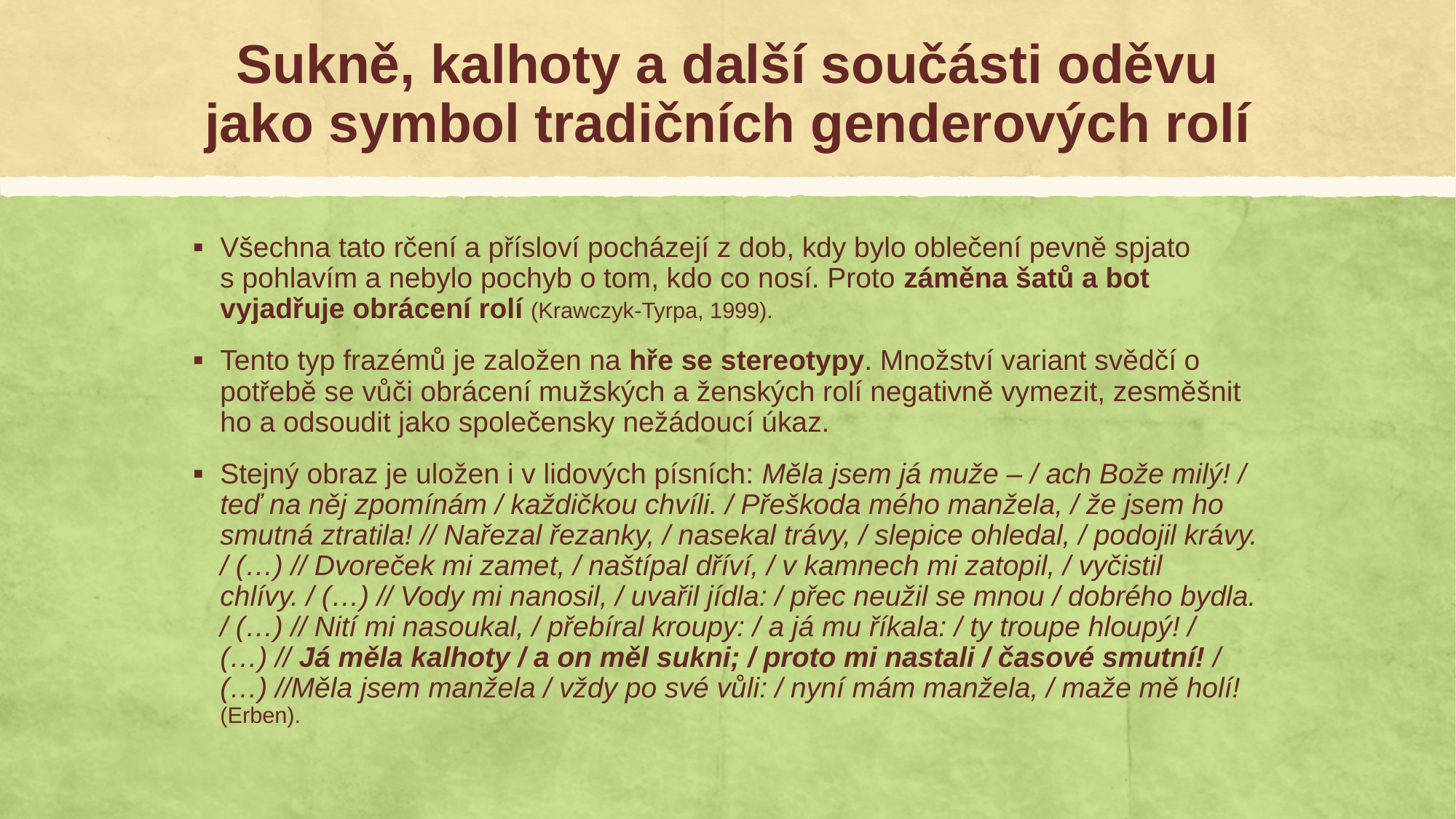

# Sukně, kalhoty a další součásti oděvu jako symbol tradičních genderových rolí
Všechna tato rčení a přísloví pocházejí z dob, kdy bylo oblečení pevně spjato s pohlavím a nebylo pochyb o tom, kdo co nosí. Proto záměna šatů a bot vyjadřuje obrácení rolí (Krawczyk-Tyrpa, 1999).
Tento typ frazémů je založen na hře se stereotypy. Množství variant svědčí o potřebě se vůči obrácení mužských a ženských rolí negativně vymezit, zesměšnit ho a odsoudit jako společensky nežádoucí úkaz.
Stejný obraz je uložen i v lidových písních: Měla jsem já muže – / ach Bože milý! / teď na něj zpomínám / každičkou chvíli. / Přeškoda mého manžela, / že jsem ho smutná ztratila! // Nařezal řezanky, / nasekal trávy, / slepice ohledal, / podojil krávy. / (…) // Dvoreček mi zamet, / naštípal dříví, / v kamnech mi zatopil, / vyčistil chlívy. / (…) // Vody mi nanosil, / uvařil jídla: / přec neužil se mnou / dobrého bydla. / (…) // Nití mi nasoukal, / přebíral kroupy: / a já mu říkala: / ty troupe hloupý! / (…) // Já měla kalhoty / a on měl sukni; / proto mi nastali / časové smutní! / (…) //Měla jsem manžela / vždy po své vůli: / nyní mám manžela, / maže mě holí! (Erben).